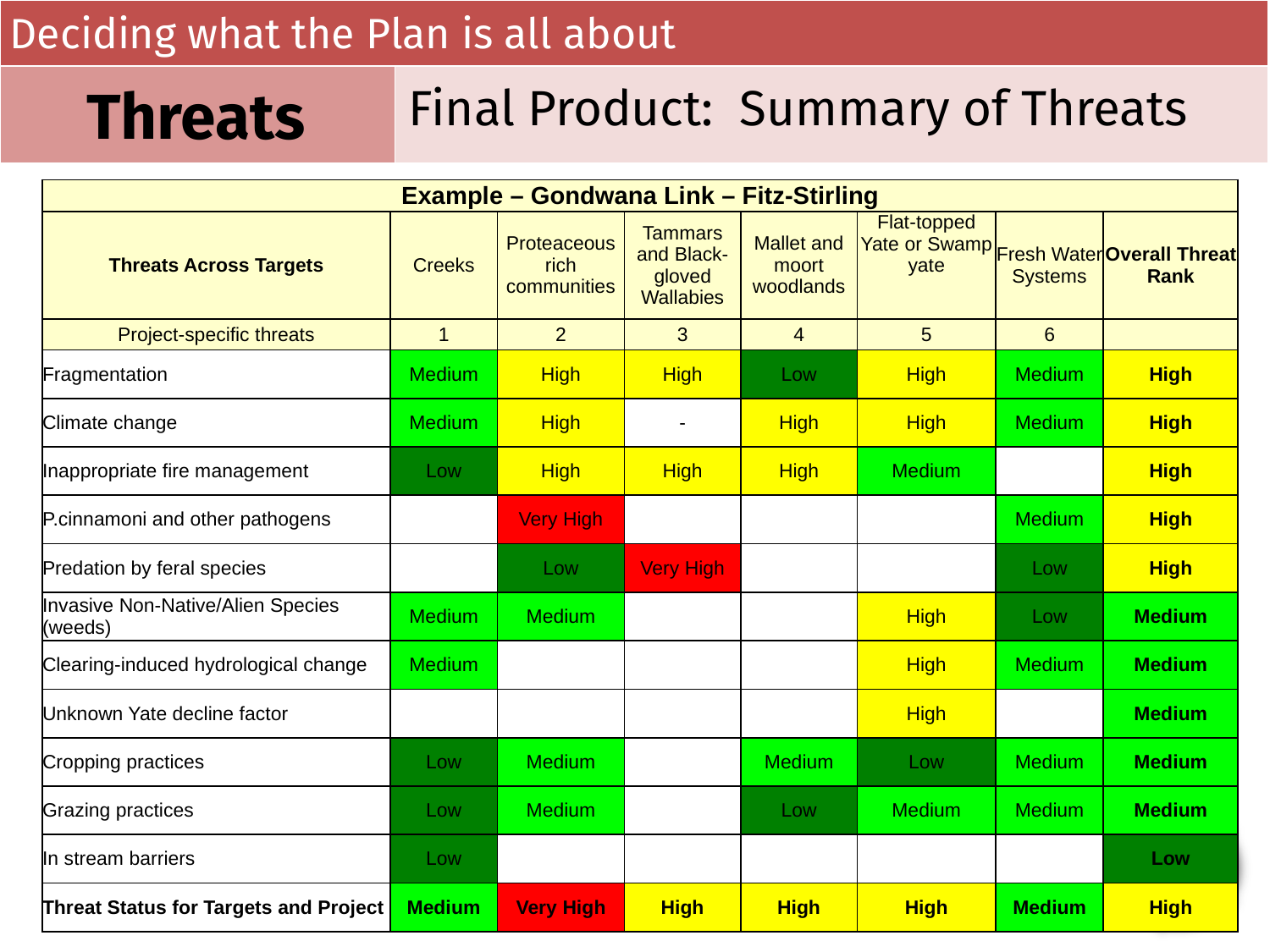

Deciding what the Plan is all about
Threats
Final Product:  Summary of Threats
| Example – Gondwana Link – Fitz-Stirling |  |  |  |  |  |  |  |
| --- | --- | --- | --- | --- | --- | --- | --- |
| Threats Across Targets | Creeks | Proteaceous rich communities | Tammars and Black-gloved Wallabies | Mallet and moort woodlands | Flat-topped Yate or Swamp yate | Fresh Water Systems | Overall Threat Rank |
| Project-specific threats | 1 | 2 | 3 | 4 | 5 | 6 |  |
| Fragmentation | Medium | High | High | Low | High | Medium | High |
| Climate change | Medium | High | - | High | High | Medium | High |
| Inappropriate fire management | Low | High | High | High | Medium |  | High |
| P.cinnamoni and other pathogens |  | Very High |  |  |  | Medium | High |
| Predation by feral species |  | Low | Very High |  |  | Low | High |
| Invasive Non-Native/Alien Species (weeds) | Medium | Medium |  |  | High | Low | Medium |
| Clearing-induced hydrological change | Medium |  |  |  | High | Medium | Medium |
| Unknown Yate decline factor |  |  |  |  | High |  | Medium |
| Cropping practices | Low | Medium |  | Medium | Low | Medium | Medium |
| Grazing practices | Low | Medium |  | Low | Medium | Medium | Medium |
| In stream barriers | Low |  |  |  |  |  | Low |
| Threat Status for Targets and Project | Medium | Very High | High | High | High | Medium | High |